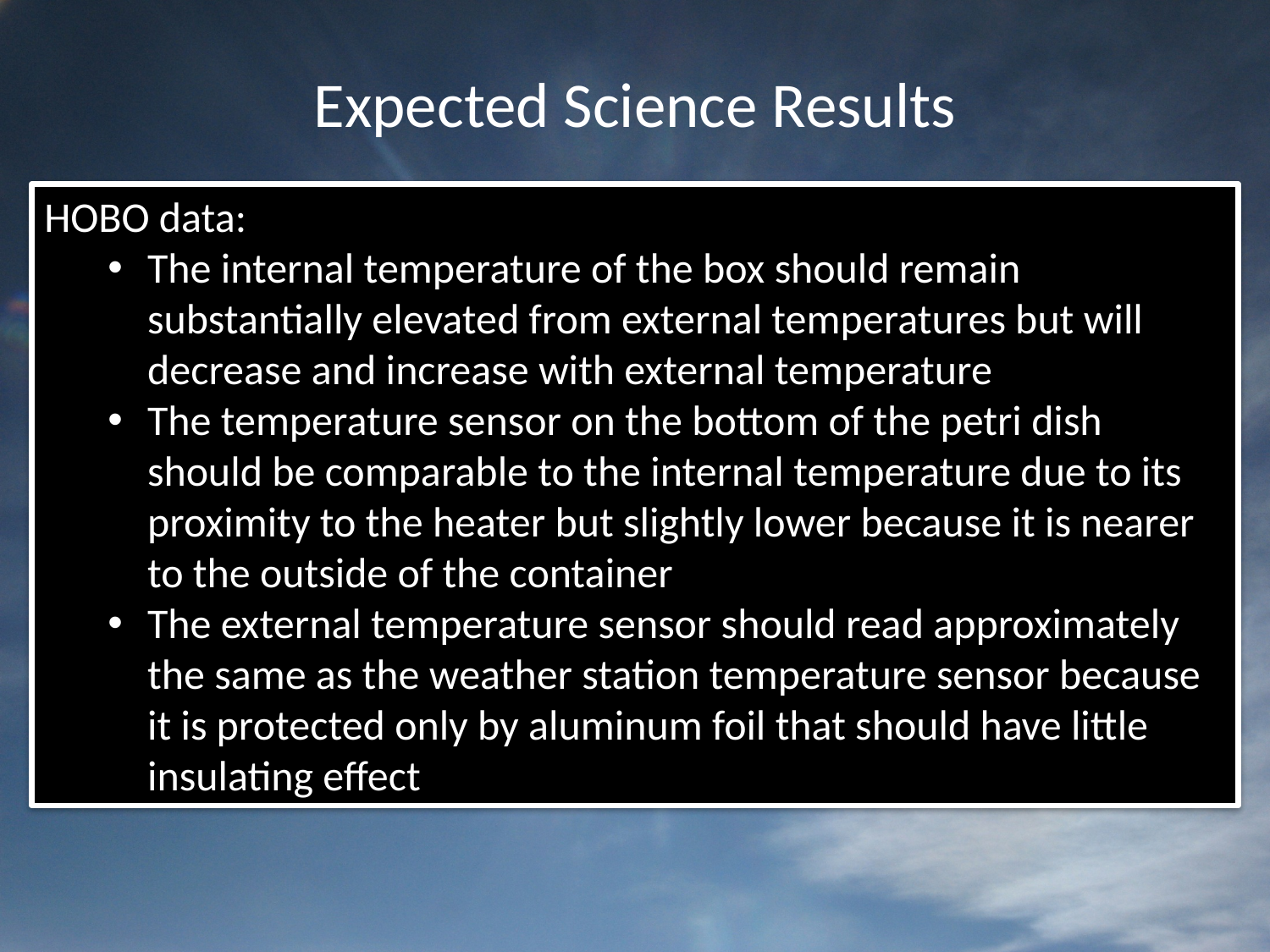

# Expected Science Results
HOBO data:
The internal temperature of the box should remain substantially elevated from external temperatures but will decrease and increase with external temperature
The temperature sensor on the bottom of the petri dish should be comparable to the internal temperature due to its proximity to the heater but slightly lower because it is nearer to the outside of the container
The external temperature sensor should read approximately the same as the weather station temperature sensor because it is protected only by aluminum foil that should have little insulating effect